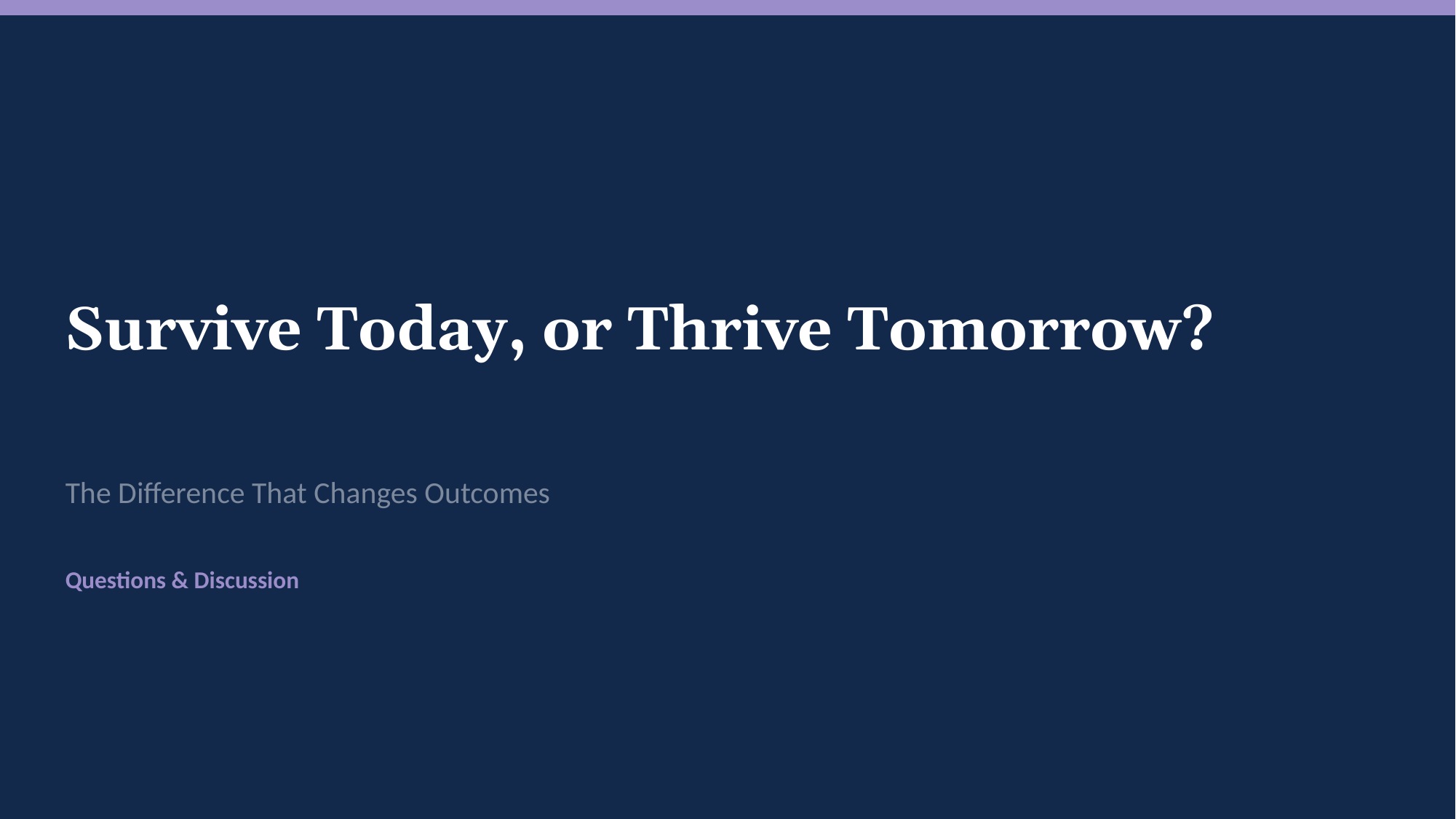

Survive Today, or Thrive Tomorrow?
The Difference That Changes Outcomes
Questions & Discussion